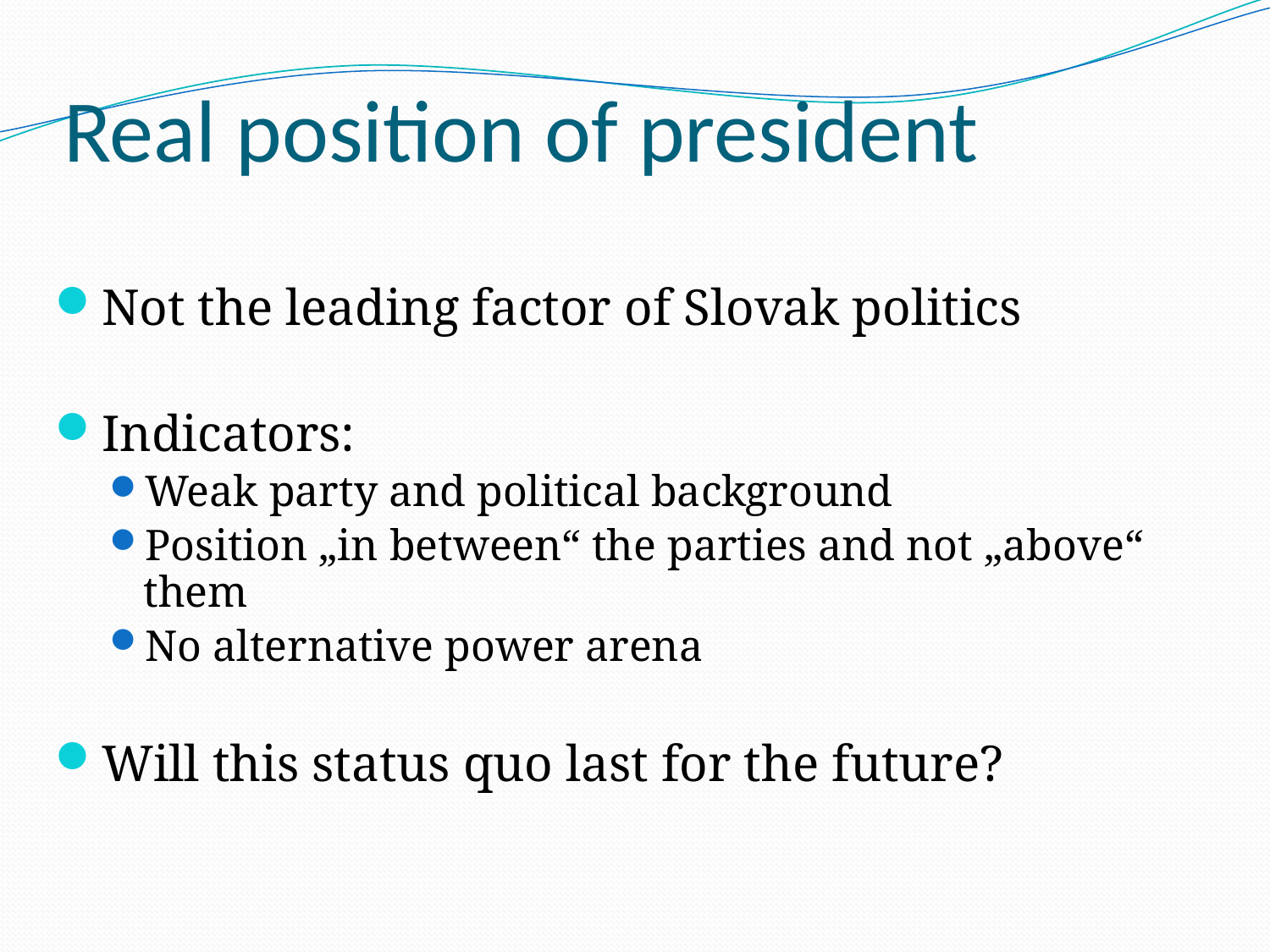

# Real position of president

Not the leading factor of Slovak politics

Indicators:
Weak party and political background
Position „in between“ the parties and not „above“ them
No alternative power arena

Will this status quo last for the future?